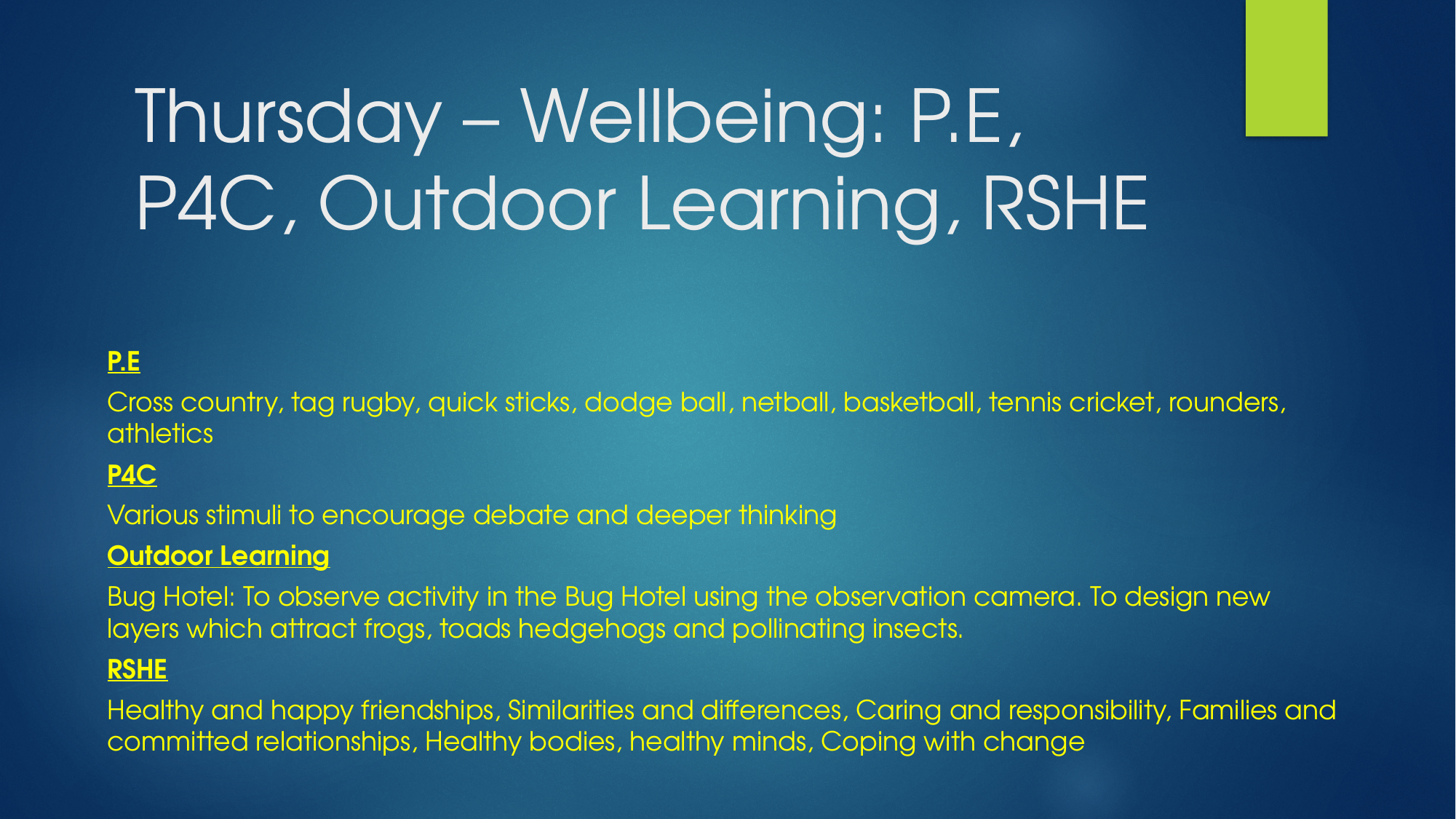

# Thursday – Wellbeing: P.E, P4C, Outdoor Learning, RSHE

P.E
Cross country, tag rugby, quick sticks, dodge ball, netball, basketball, tennis cricket, rounders, athletics
P4C
Various stimuli to encourage debate and deeper thinking
Outdoor Learning
Bug Hotel: To observe activity in the Bug Hotel using the observation camera. To design new layers which attract frogs, toads hedgehogs and pollinating insects.
RSHE
Healthy and happy friendships, Similarities and differences, Caring and responsibility, Families and committed relationships, Healthy bodies, healthy minds, Coping with change